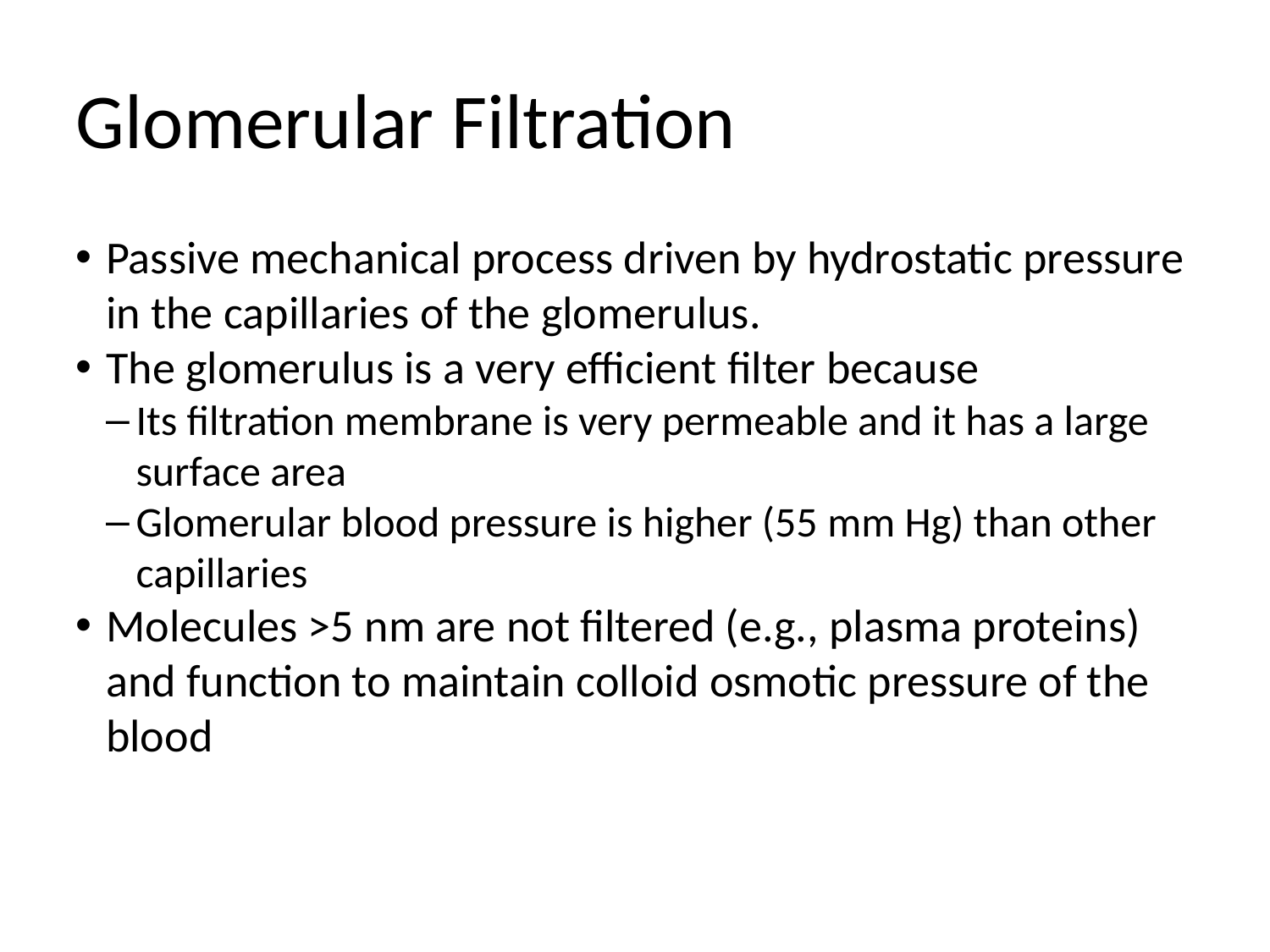

Glomerular Filtration
Passive mechanical process driven by hydrostatic pressure in the capillaries of the glomerulus.
The glomerulus is a very efficient filter because
Its filtration membrane is very permeable and it has a large surface area
Glomerular blood pressure is higher (55 mm Hg) than other capillaries
Molecules >5 nm are not filtered (e.g., plasma proteins) and function to maintain colloid osmotic pressure of the blood